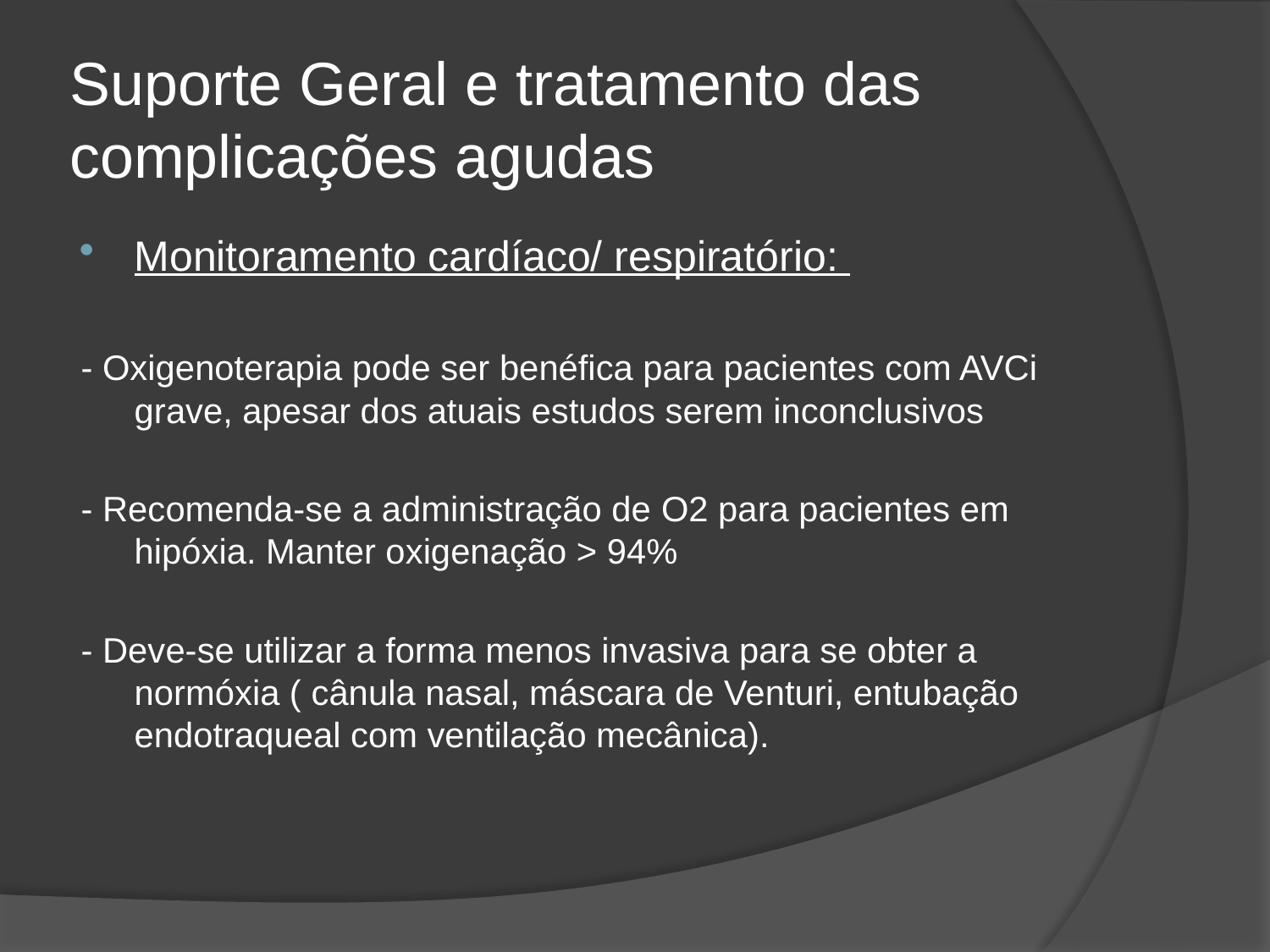

# Suporte Geral e tratamento das complicações agudas
Monitoramento cardíaco/ respiratório:

- Oxigenoterapia pode ser benéfica para pacientes com AVCi grave, apesar dos atuais estudos serem inconclusivos

- Recomenda-se a administração de O2 para pacientes em hipóxia. Manter oxigenação > 94%

- Deve-se utilizar a forma menos invasiva para se obter a normóxia ( cânula nasal, máscara de Venturi, entubação endotraqueal com ventilação mecânica).